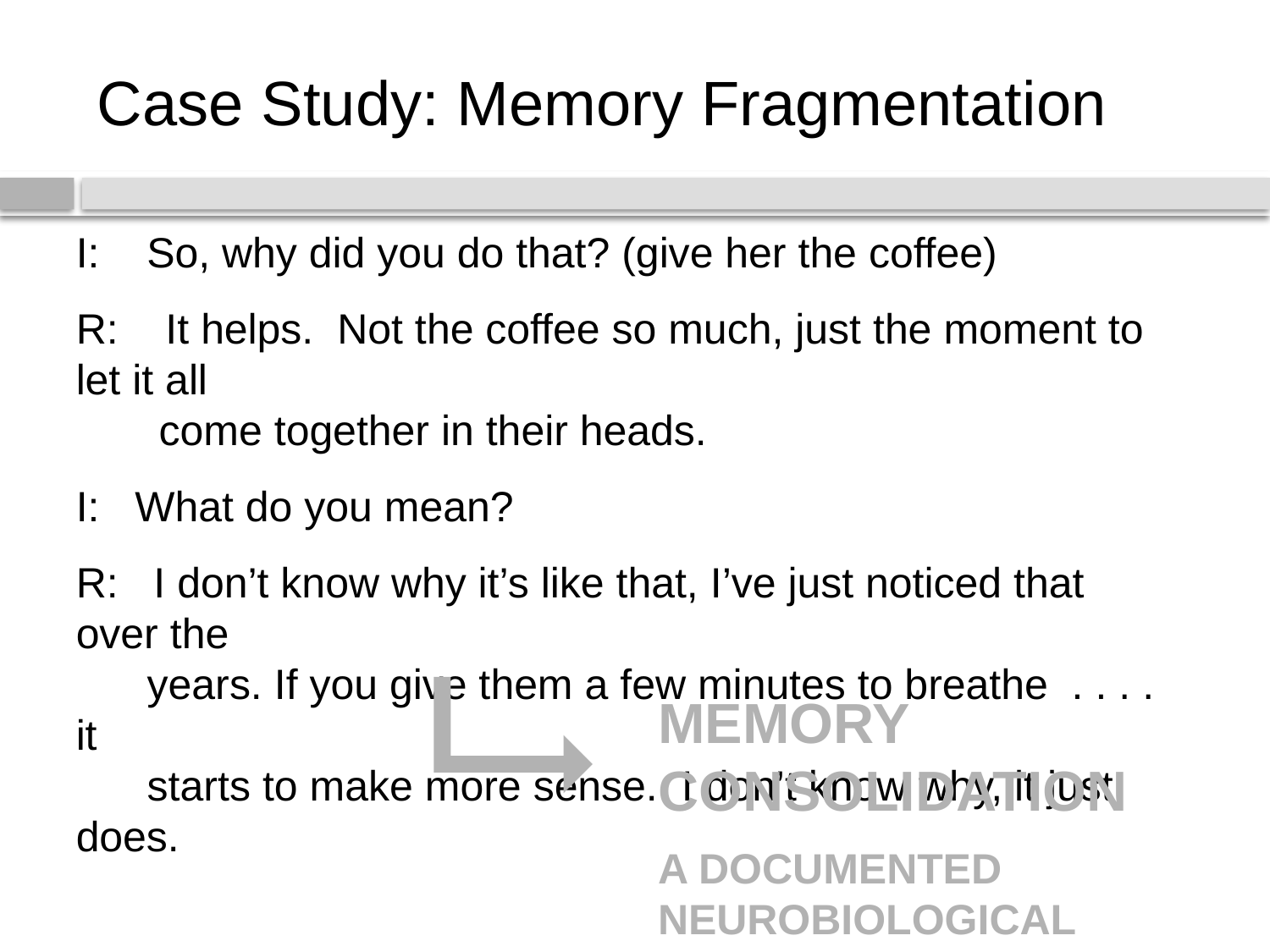

# Case Study: Memory Fragmentation
I:    So, why did you do that? (give her the coffee)

R:    It helps.  Not the coffee so much, just the moment to let it all
       come together in their heads.

I:   What do you mean?

R:   I don’t know why it’s like that, I’ve just noticed that over the
      years. If you give them a few minutes to breathe  . . . . it
      starts to make more sense.  I don’t know why, it just does.

MEMORY CONSOLIDATION

A DOCUMENTED NEUROBIOLOGICAL CONDITION